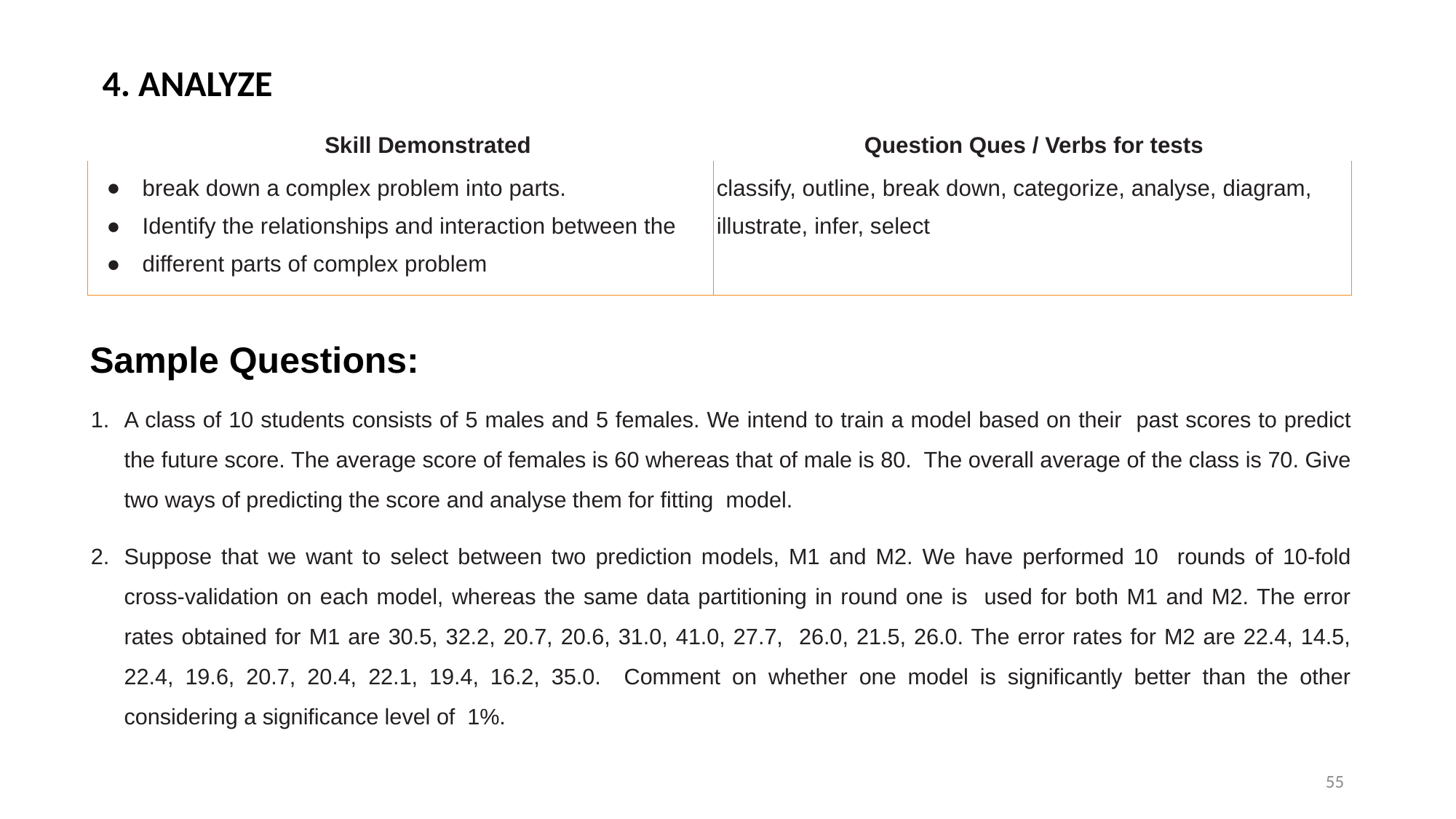

4. ANALYZE
| Skill Demonstrated | Question Ques / Verbs for tests |
| --- | --- |
| break down a complex problem into parts. Identify the relationships and interaction between the different parts of complex problem | classify, outline, break down, categorize, analyse, diagram, illustrate, infer, select |
Sample Questions:
A class of 10 students consists of 5 males and 5 females. We intend to train a model based on their  past scores to predict the future score. The average score of females is 60 whereas that of male is 80.  The overall average of the class is 70. Give two ways of predicting the score and analyse them for fitting  model.
Suppose that we want to select between two prediction models, M1 and M2. We have performed 10  rounds of 10-fold cross-validation on each model, whereas the same data partitioning in round one is  used for both M1 and M2. The error rates obtained for M1 are 30.5, 32.2, 20.7, 20.6, 31.0, 41.0, 27.7,  26.0, 21.5, 26.0. The error rates for M2 are 22.4, 14.5, 22.4, 19.6, 20.7, 20.4, 22.1, 19.4, 16.2, 35.0.  Comment on whether one model is significantly better than the other considering a significance level of  1%.
55